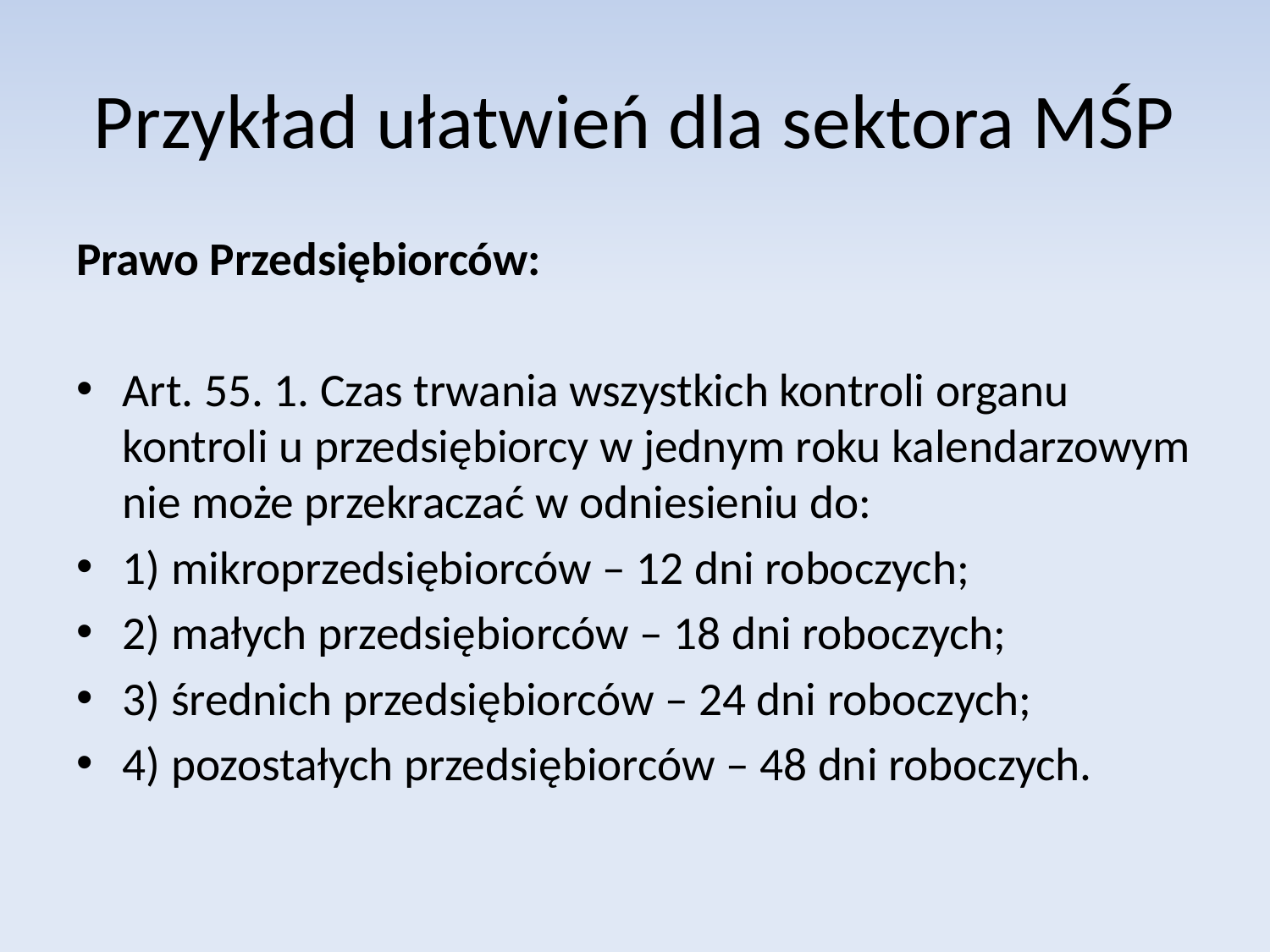

# Przykład ułatwień dla sektora MŚP
Prawo Przedsiębiorców:

Art. 55. 1. Czas trwania wszystkich kontroli organu kontroli u przedsiębiorcy w jednym roku kalendarzowym nie może przekraczać w odniesieniu do:
1) mikroprzedsiębiorców – 12 dni roboczych;
2) małych przedsiębiorców – 18 dni roboczych;
3) średnich przedsiębiorców – 24 dni roboczych;
4) pozostałych przedsiębiorców – 48 dni roboczych.